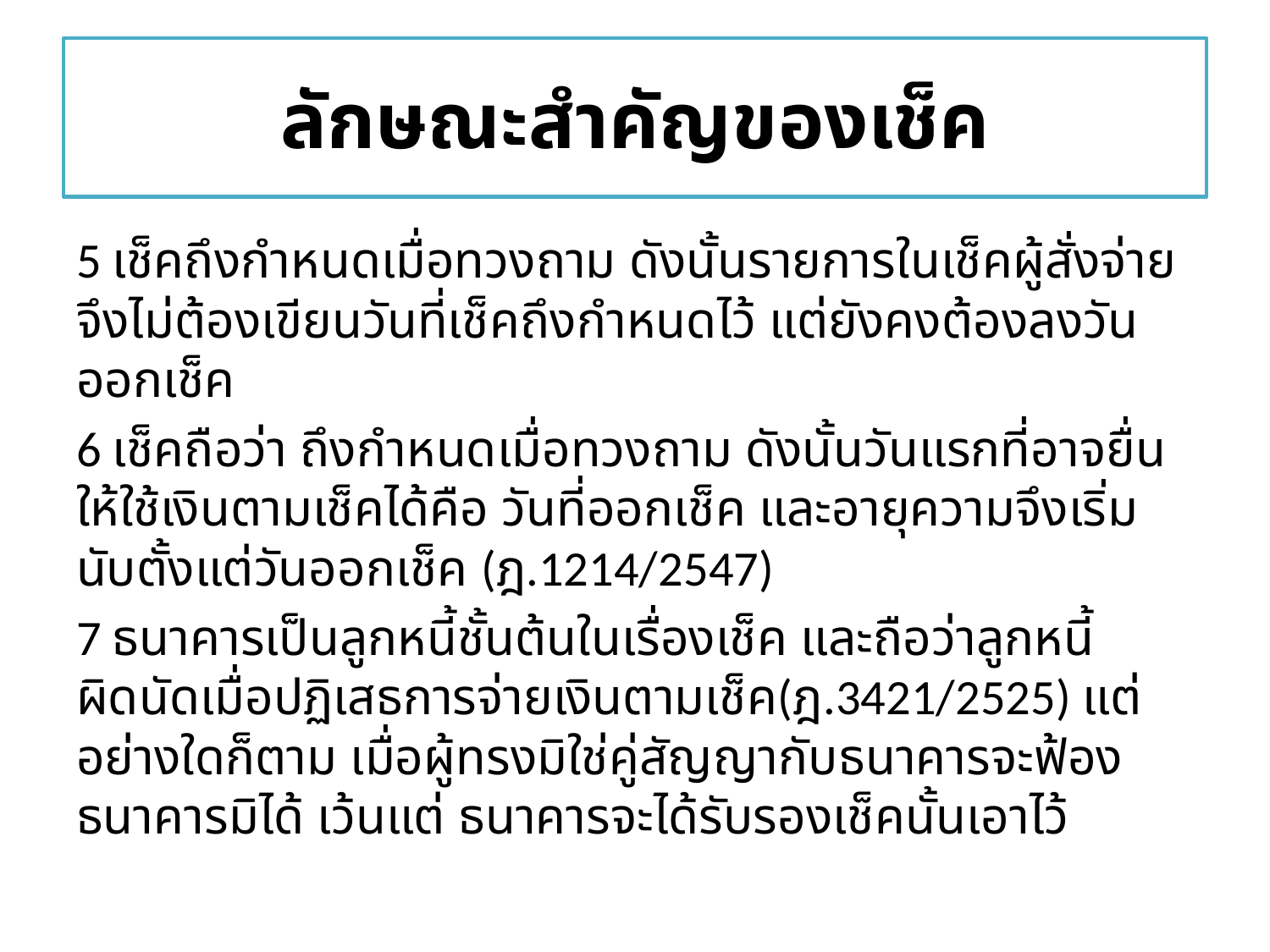

# ลักษณะสำคัญของเช็ค
5 เช็คถึงกำหนดเมื่อทวงถาม ดังนั้นรายการในเช็คผู้สั่งจ่ายจึงไม่ต้องเขียนวันที่เช็คถึงกำหนดไว้ แต่ยังคงต้องลงวันออกเช็ค
6 เช็คถือว่า ถึงกำหนดเมื่อทวงถาม ดังนั้นวันแรกที่อาจยื่นให้ใช้เงินตามเช็คได้คือ วันที่ออกเช็ค และอายุความจึงเริ่มนับตั้งแต่วันออกเช็ค (ฎ.1214/2547)
7 ธนาคารเป็นลูกหนี้ชั้นต้นในเรื่องเช็ค และถือว่าลูกหนี้ผิดนัดเมื่อปฏิเสธการจ่ายเงินตามเช็ค(ฎ.3421/2525) แต่อย่างใดก็ตาม เมื่อผู้ทรงมิใช่คู่สัญญากับธนาคารจะฟ้องธนาคารมิได้ เว้นแต่ ธนาคารจะได้รับรองเช็คนั้นเอาไว้